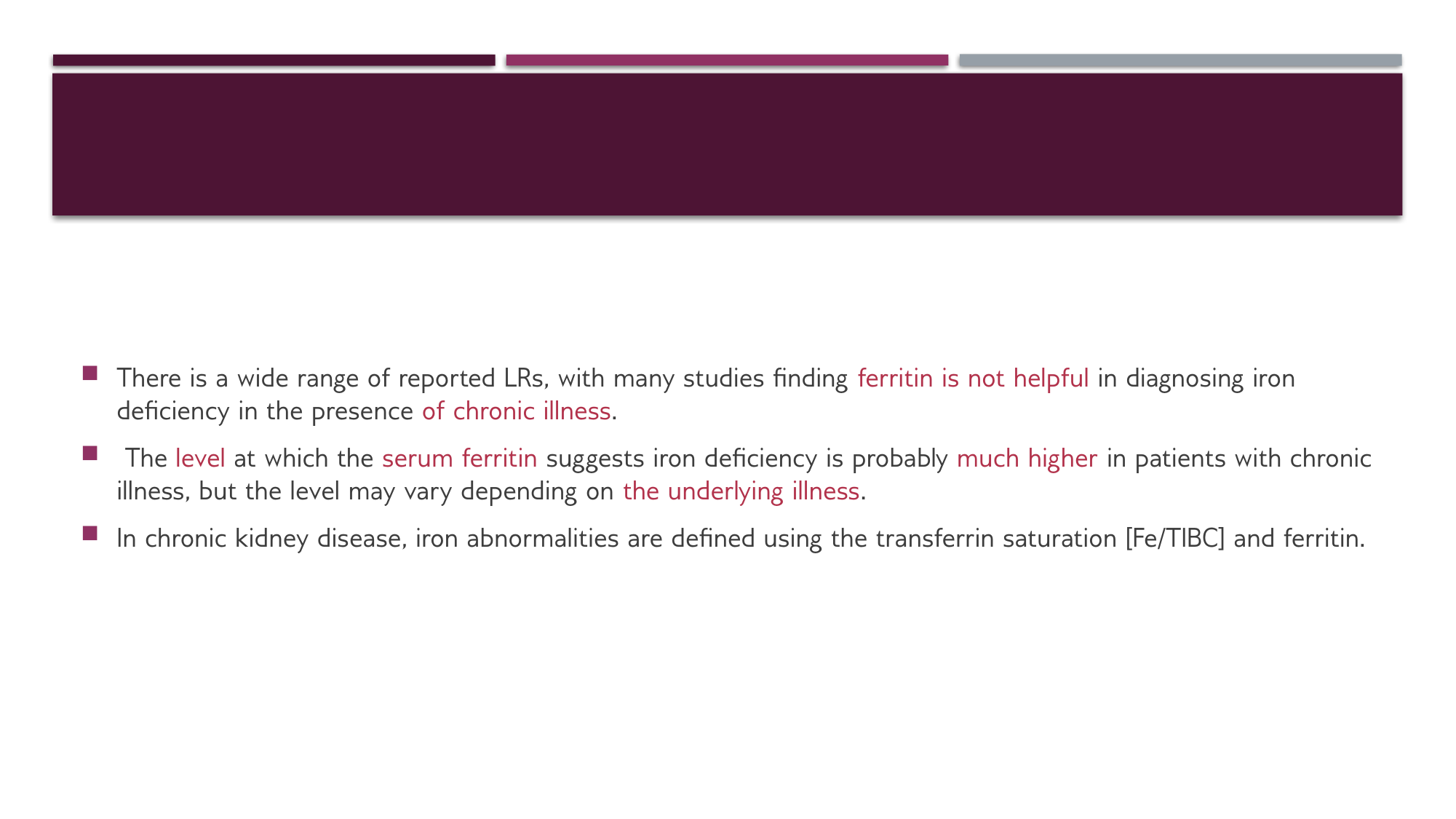

#
There is a wide range of reported LRs, with many studies finding ferritin is not helpful in diagnosing iron deficiency in the presence of chronic illness.
 The level at which the serum ferritin suggests iron deficiency is probably much higher in patients with chronic illness, but the level may vary depending on the underlying illness.
In chronic kidney disease, iron abnormalities are defined using the transferrin saturation [Fe/TIBC] and ferritin.